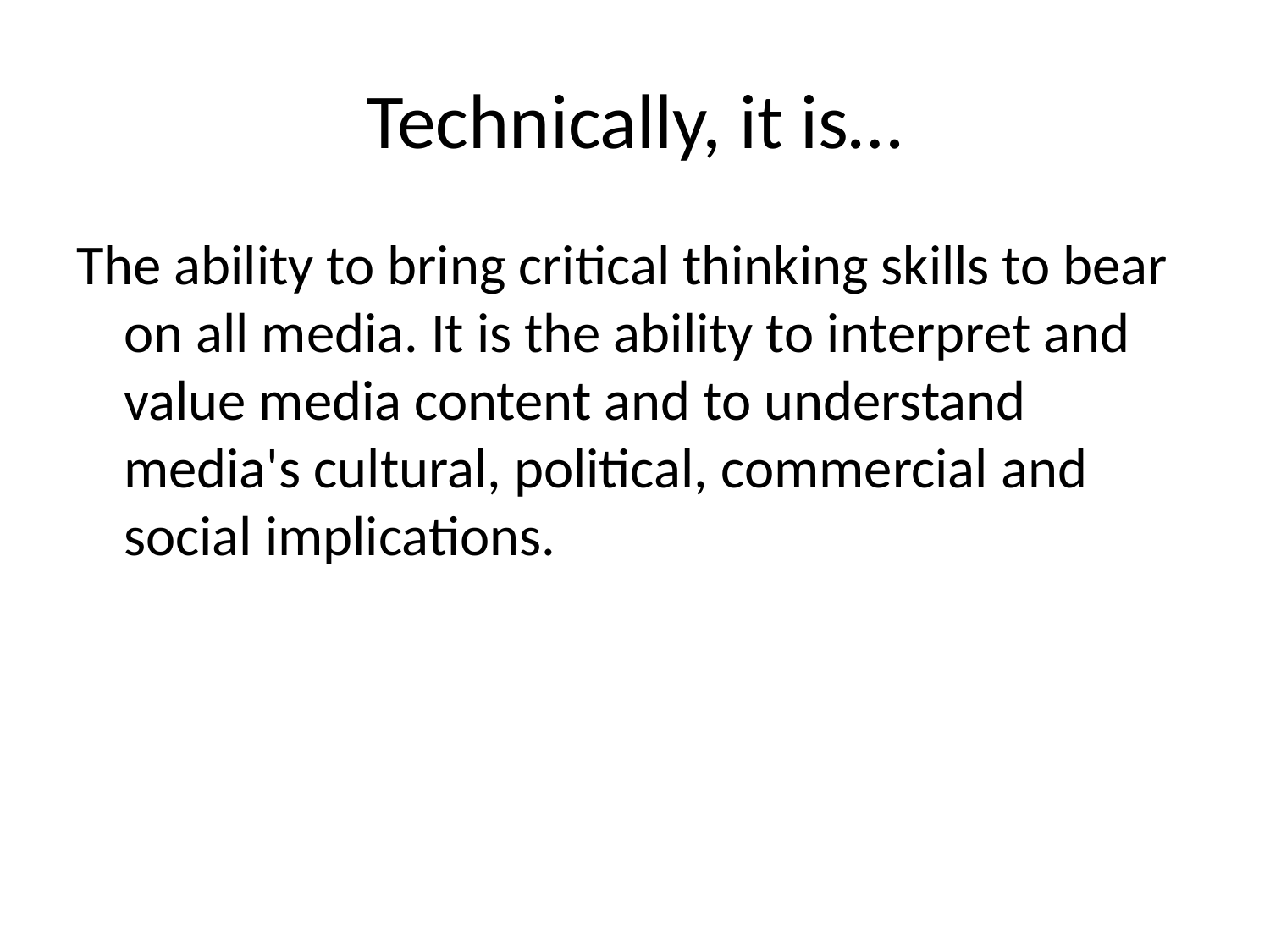

# Technically, it is…
The ability to bring critical thinking skills to bear on all media. It is the ability to interpret and value media content and to understand media's cultural, political, commercial and social implications.